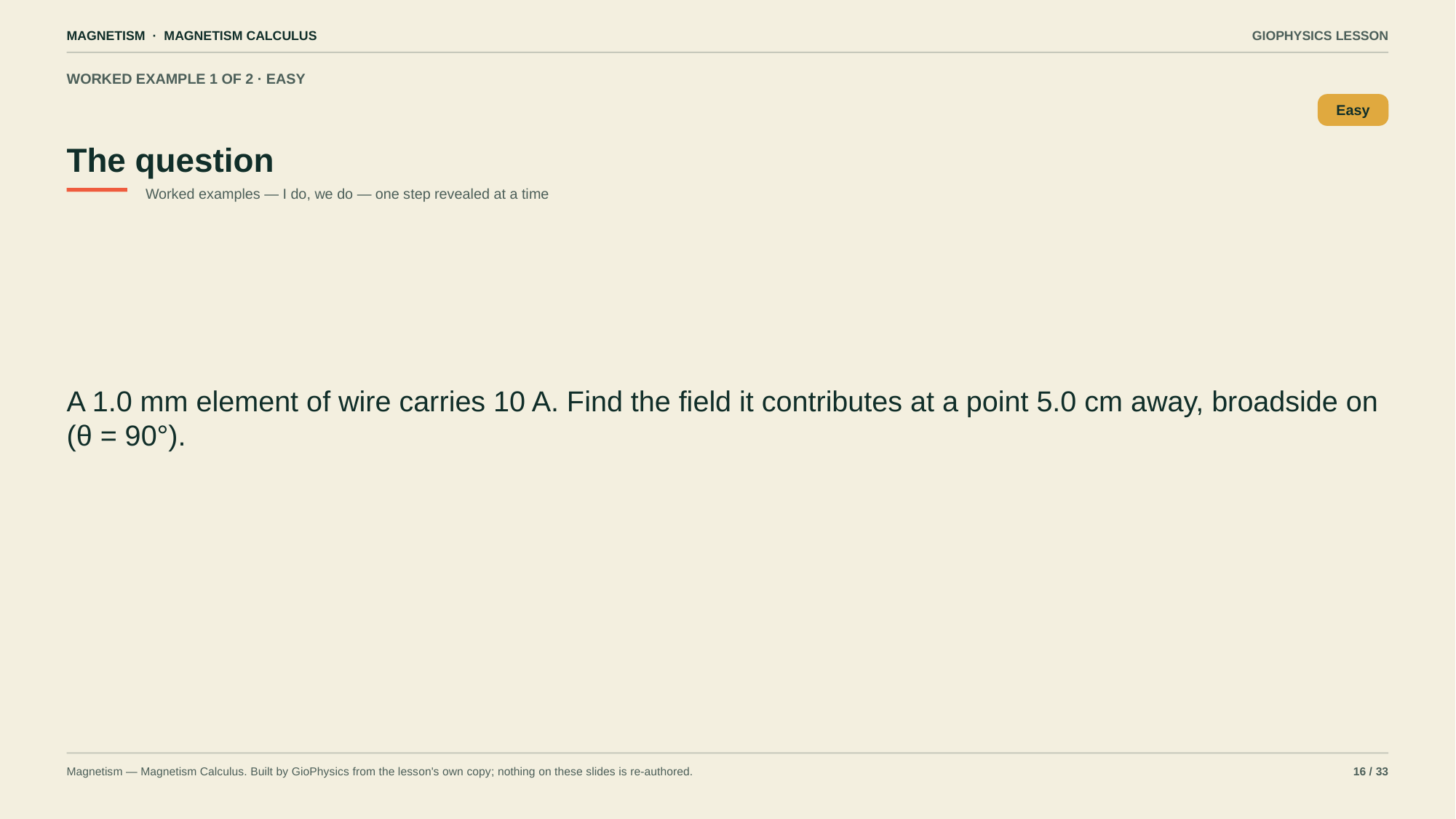

MAGNETISM  ·  MAGNETISM CALCULUS
GIOPHYSICS LESSON

WORKED EXAMPLE 1 OF 2 · EASY
The question

Easy
Worked examples — I do, we do — one step revealed at a time

A 1.0 mm element of wire carries 10 A. Find the field it contributes at a point 5.0 cm away, broadside on (θ = 90°).

Magnetism — Magnetism Calculus. Built by GioPhysics from the lesson's own copy; nothing on these slides is re-authored.
16 / 33